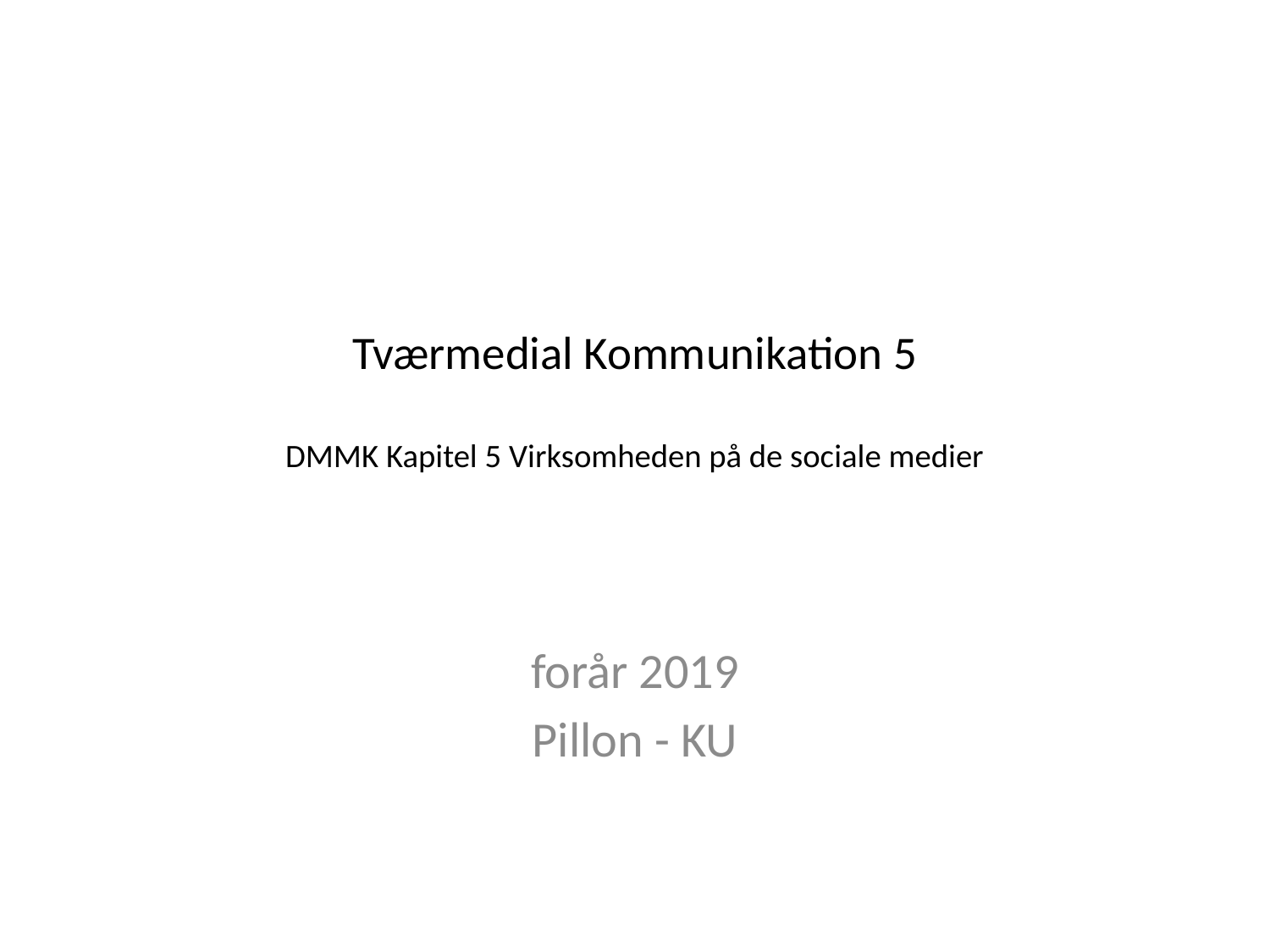

# Tværmedial Kommunikation 5 DMMK Kapitel 5 Virksomheden på de sociale medier
forår 2019
Pillon - KU